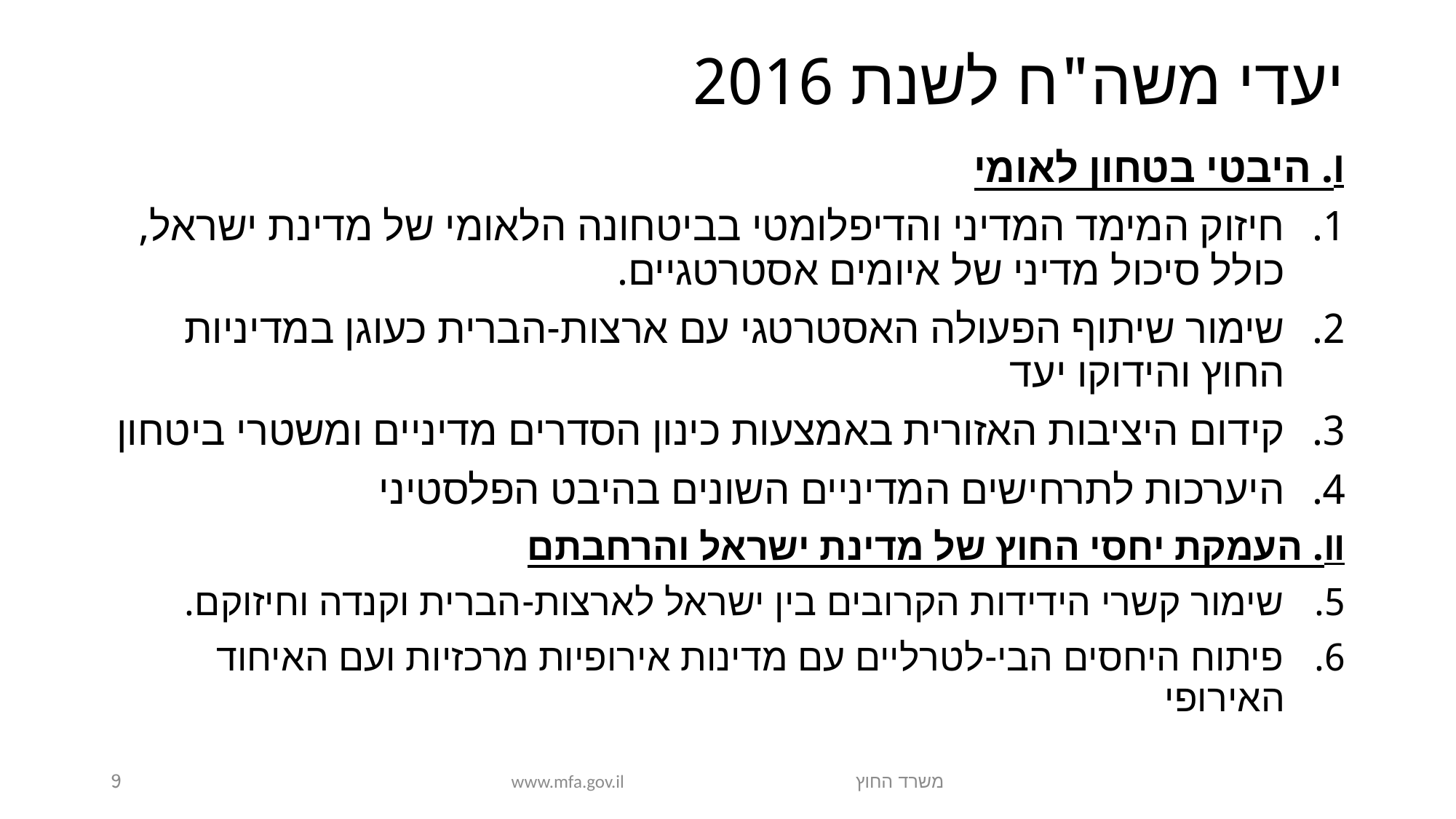

# יעדי משה"ח לשנת 2016
I. היבטי בטחון לאומי
חיזוק המימד המדיני והדיפלומטי בביטחונה הלאומי של מדינת ישראל, כולל סיכול מדיני של איומים אסטרטגיים.
שימור שיתוף הפעולה האסטרטגי עם ארצות-הברית כעוגן במדיניות החוץ והידוקו יעד
קידום היציבות האזורית באמצעות כינון הסדרים מדיניים ומשטרי ביטחון
היערכות לתרחישים המדיניים השונים בהיבט הפלסטיני
II. העמקת יחסי החוץ של מדינת ישראל והרחבתם
שימור קשרי הידידות הקרובים בין ישראל לארצות-הברית וקנדה וחיזוקם.
פיתוח היחסים הבי-לטרליים עם מדינות אירופיות מרכזיות ועם האיחוד האירופי

9
משרד החוץ                                         www.mfa.gov.il